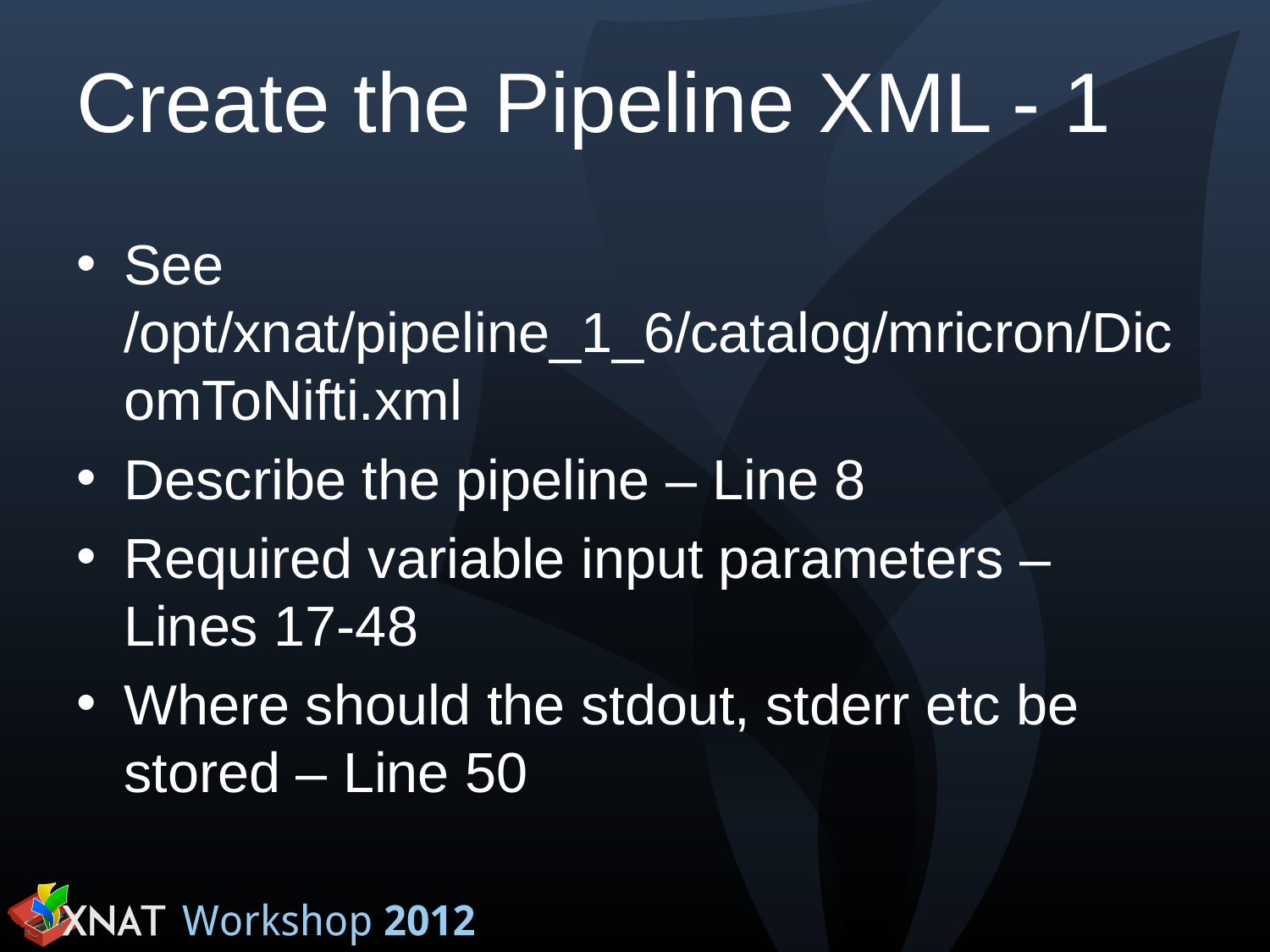

# Create the Pipeline XML - 1
See /opt/xnat/pipeline_1_6/catalog/mricron/DicomToNifti.xml
Describe the pipeline – Line 8
Required variable input parameters – Lines 17-48
Where should the stdout, stderr etc be stored – Line 50